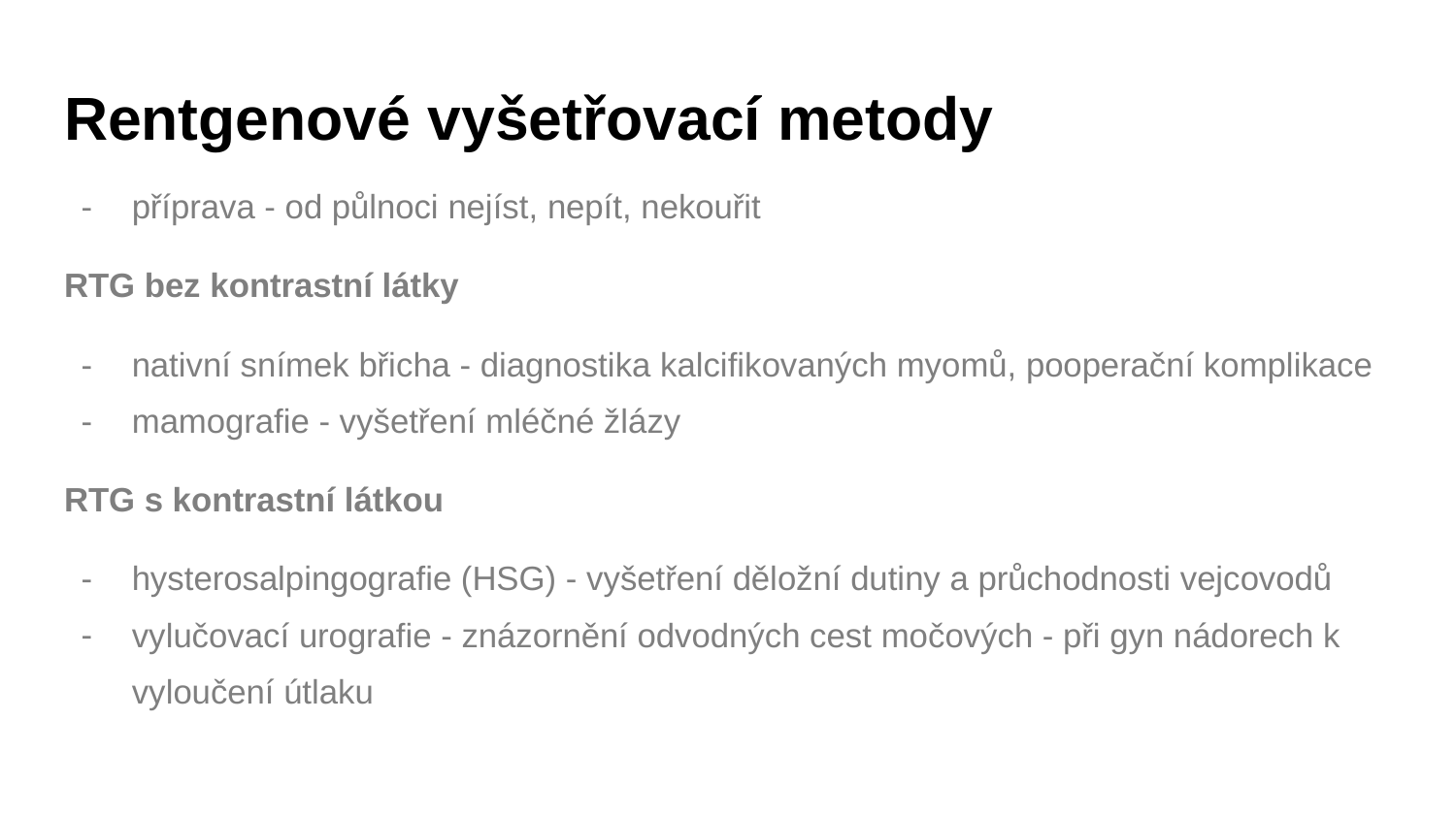

# Rentgenové vyšetřovací metody
příprava - od půlnoci nejíst, nepít, nekouřit
RTG bez kontrastní látky
nativní snímek břicha - diagnostika kalcifikovaných myomů, pooperační komplikace
mamografie - vyšetření mléčné žlázy
RTG s kontrastní látkou
hysterosalpingografie (HSG) - vyšetření děložní dutiny a průchodnosti vejcovodů
vylučovací urografie - znázornění odvodných cest močových - při gyn nádorech k vyloučení útlaku